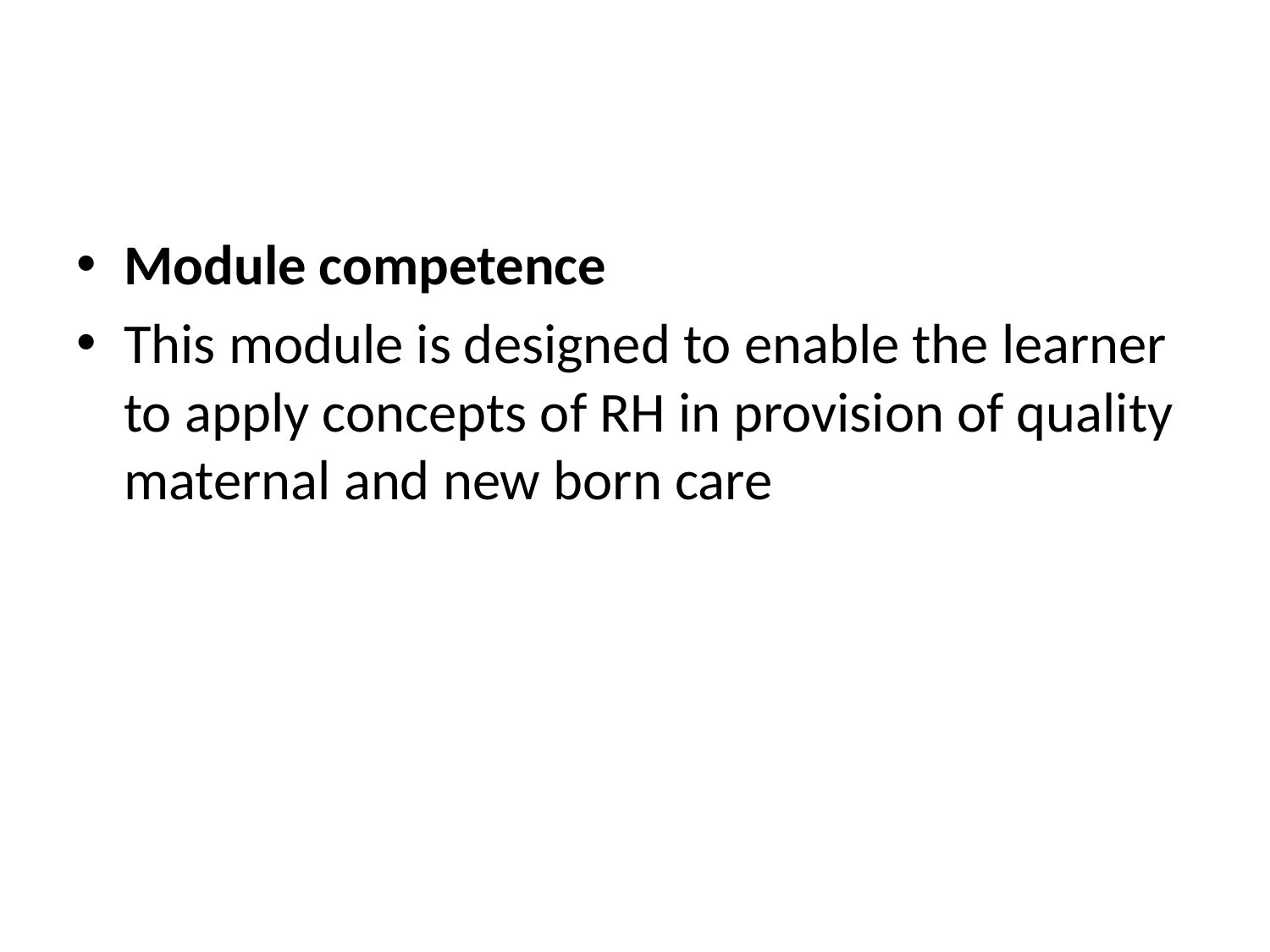

#
Module competence
This module is designed to enable the learner to apply concepts of RH in provision of quality maternal and new born care